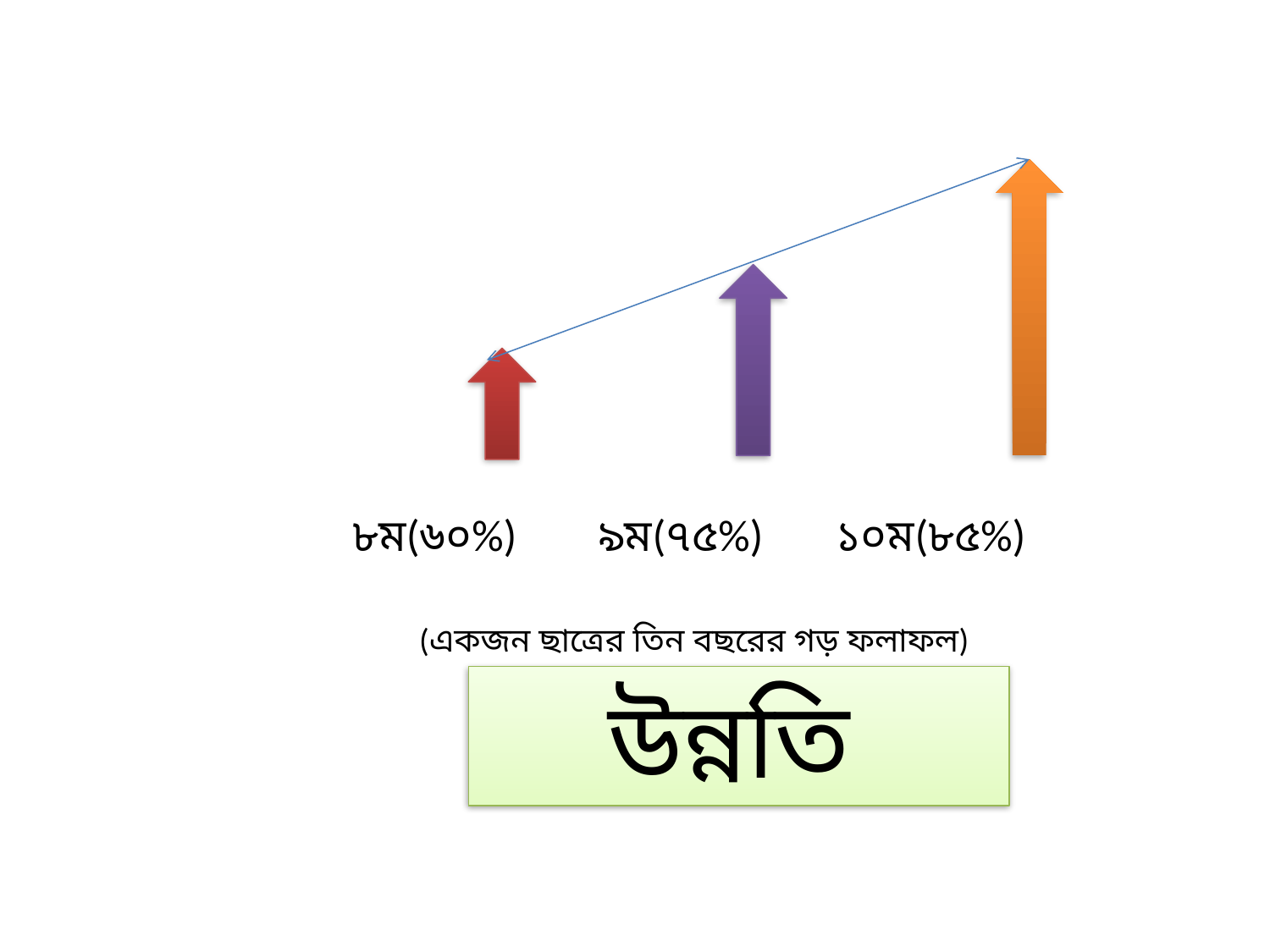

# ৮ম(৬০%)	 ৯ম(৭৫%)	 ১০ম(৮৫%) (একজন ছাত্রের তিন বছরের গড় ফলাফল)

	উন্নতি